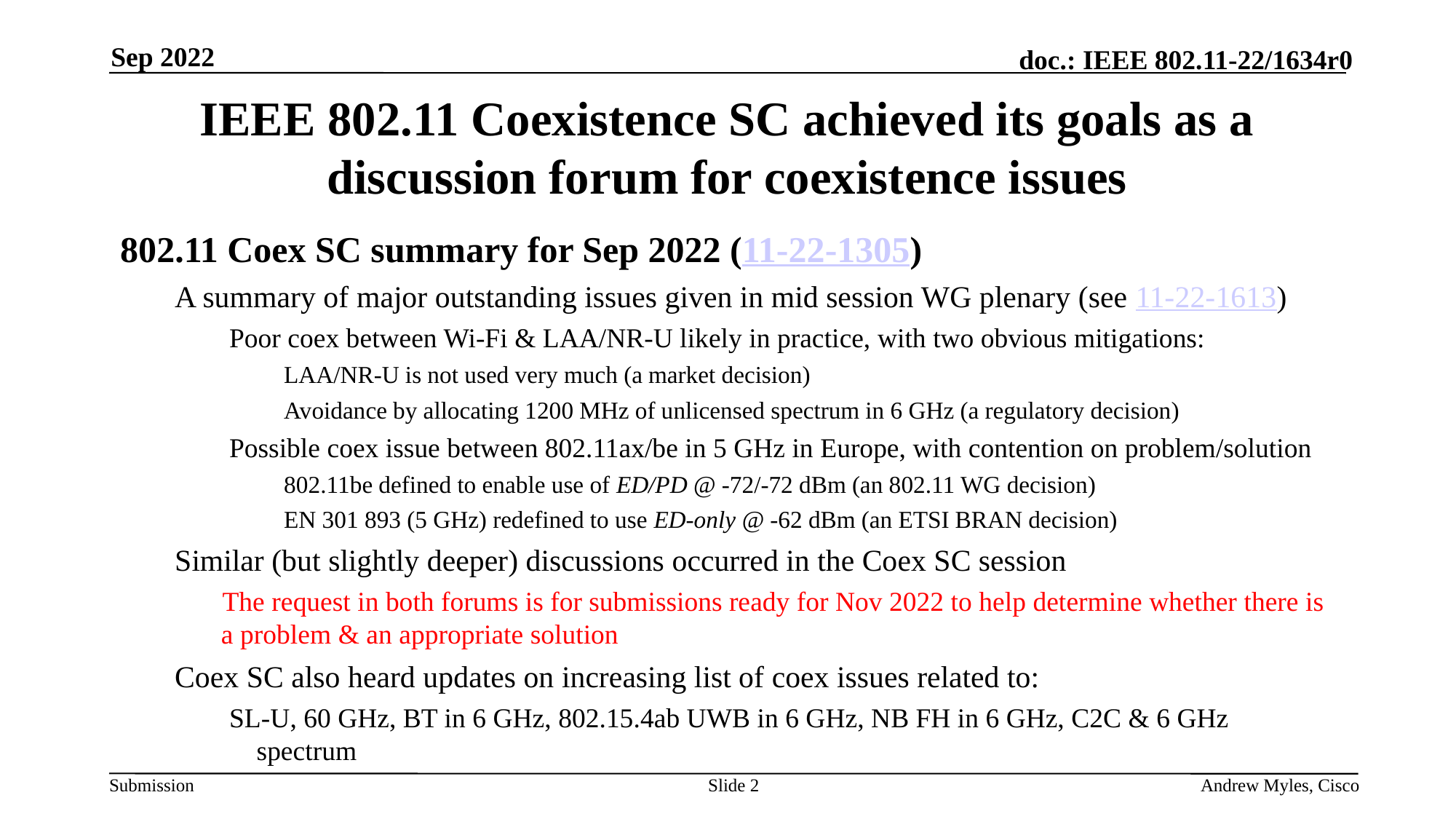

Sep 2022
# IEEE 802.11 Coexistence SC achieved its goals as a discussion forum for coexistence issues
802.11 Coex SC summary for Sep 2022 (11-22-1305)
A summary of major outstanding issues given in mid session WG plenary (see 11-22-1613)
Poor coex between Wi-Fi & LAA/NR-U likely in practice, with two obvious mitigations:
LAA/NR-U is not used very much (a market decision)
Avoidance by allocating 1200 MHz of unlicensed spectrum in 6 GHz (a regulatory decision)
Possible coex issue between 802.11ax/be in 5 GHz in Europe, with contention on problem/solution
802.11be defined to enable use of ED/PD @ -72/-72 dBm (an 802.11 WG decision)
EN 301 893 (5 GHz) redefined to use ED-only @ -62 dBm (an ETSI BRAN decision)
Similar (but slightly deeper) discussions occurred in the Coex SC session
The request in both forums is for submissions ready for Nov 2022 to help determine whether there is a problem & an appropriate solution
Coex SC also heard updates on increasing list of coex issues related to:
SL-U, 60 GHz, BT in 6 GHz, 802.15.4ab UWB in 6 GHz, NB FH in 6 GHz, C2C & 6 GHz spectrum

Slide 2
Andrew Myles, Cisco